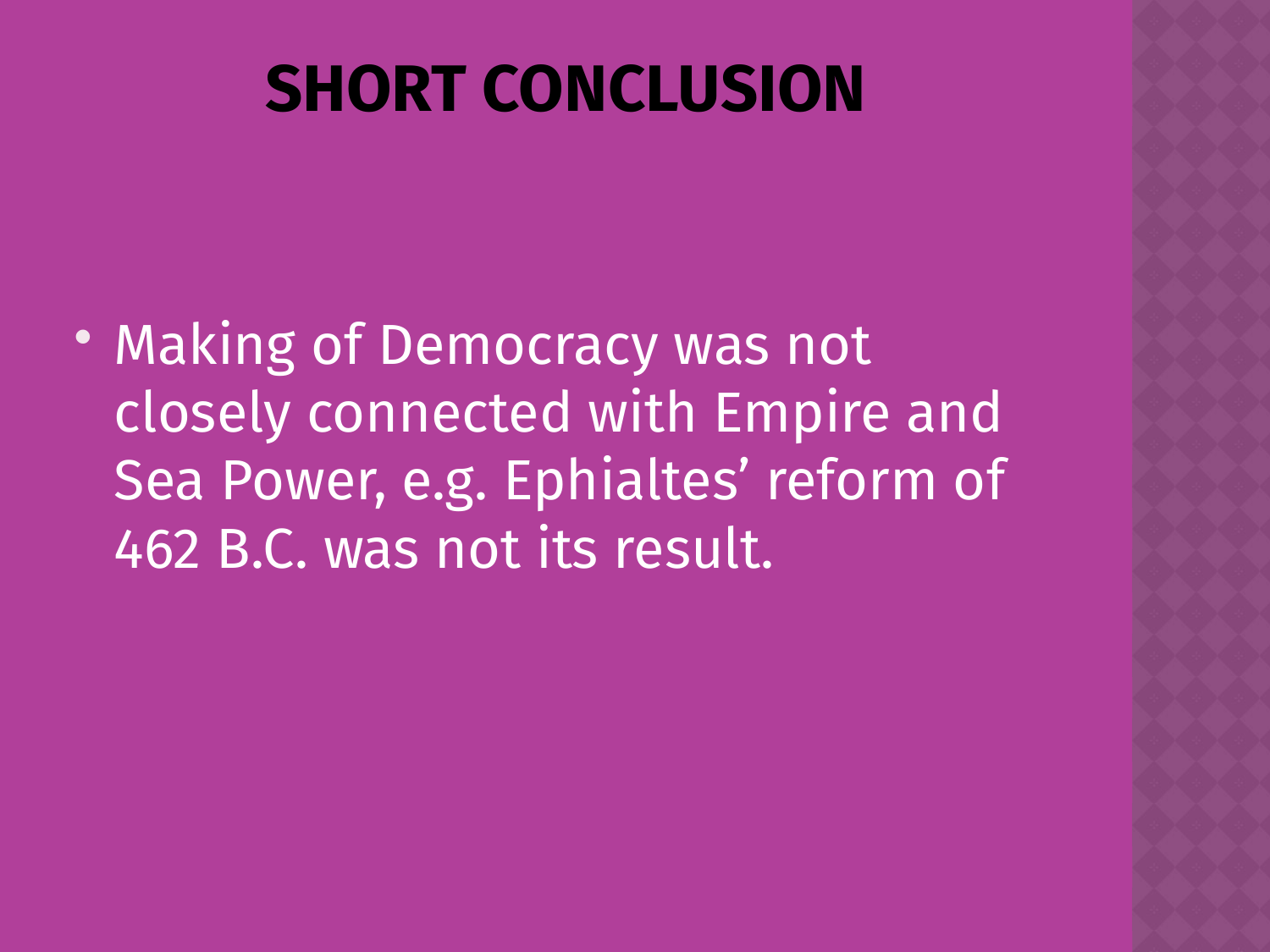

# Short Conclusion

Making of Democracy was not closely connected with Empire and Sea Power, e.g. Ephialtes’ reform of 462 B.C. was not its result.